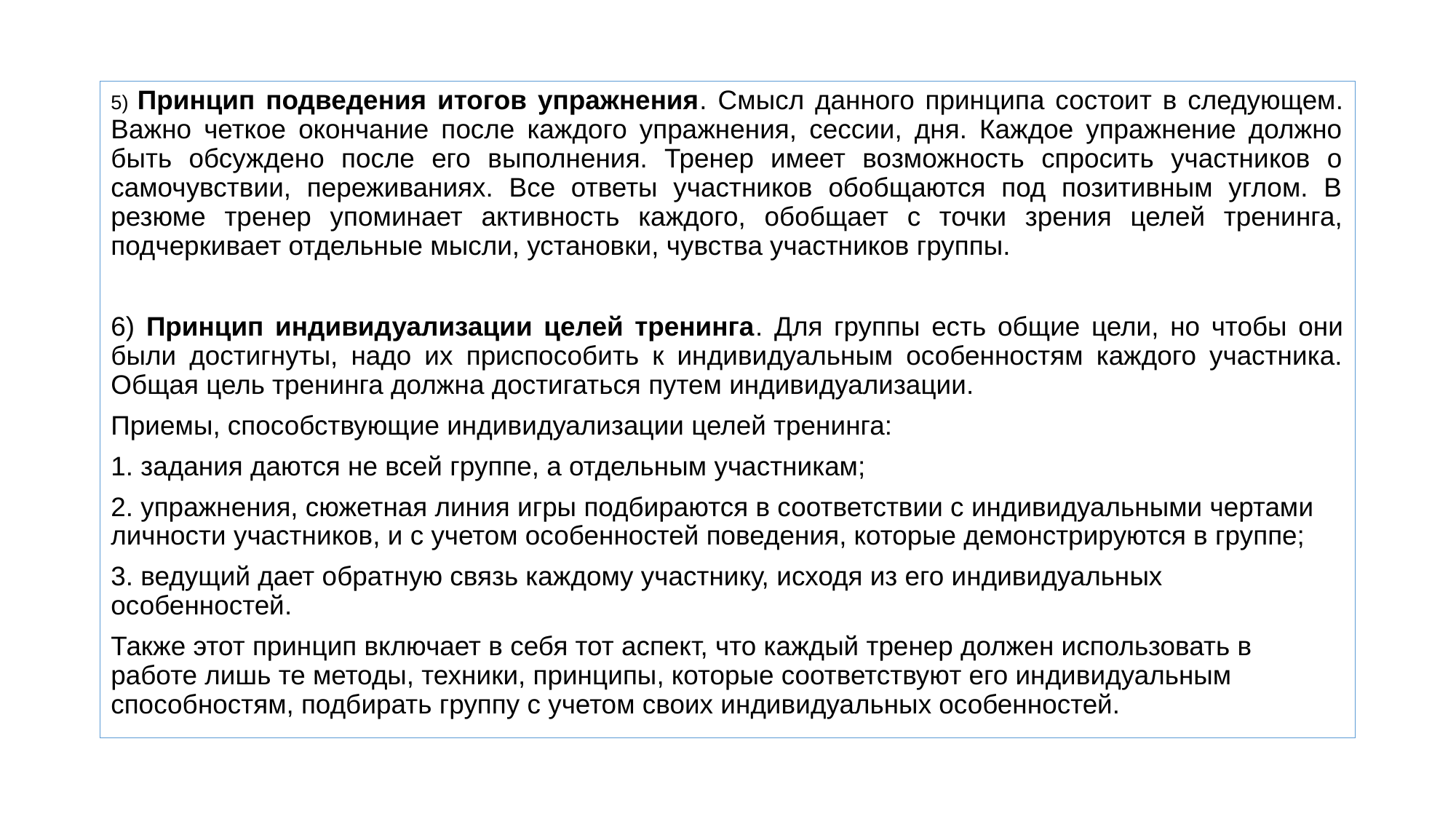

5) Принцип подведения итогов упражнения. Смысл данного принципа состоит в следующем. Важно четкое окончание после каждого упражнения, сессии, дня. Каждое упражнение должно быть обсуждено после его выполнения. Тренер имеет возможность спросить участников о самочувствии, переживаниях. Все ответы участников обобщаются под позитивным углом. В резюме тренер упоминает активность каждого, обобщает с точки зрения целей тренинга, подчеркивает отдельные мысли, установки, чувства участников группы.

6) Принцип индивидуализации целей тренинга. Для группы есть общие цели, но чтобы они были достигнуты, надо их приспособить к индивидуальным особенностям каждого участника. Общая цель тренинга должна достигаться путем индивидуализации.
Приемы, способствующие индивидуализации целей тренинга:
1. задания даются не всей группе, а отдельным участникам;
2. упражнения, сюжетная линия игры подбираются в соответствии с индивидуальными чертами личности участников, и с учетом особенностей поведения, которые демонстрируются в группе;
3. ведущий дает обратную связь каждому участнику, исходя из его индивидуальных особенностей.
Также этот принцип включает в себя тот аспект, что каждый тренер должен использовать в работе лишь те методы, техники, принципы, которые соответствуют его индивидуальным способностям, подбирать группу с учетом своих индивидуальных особенностей.